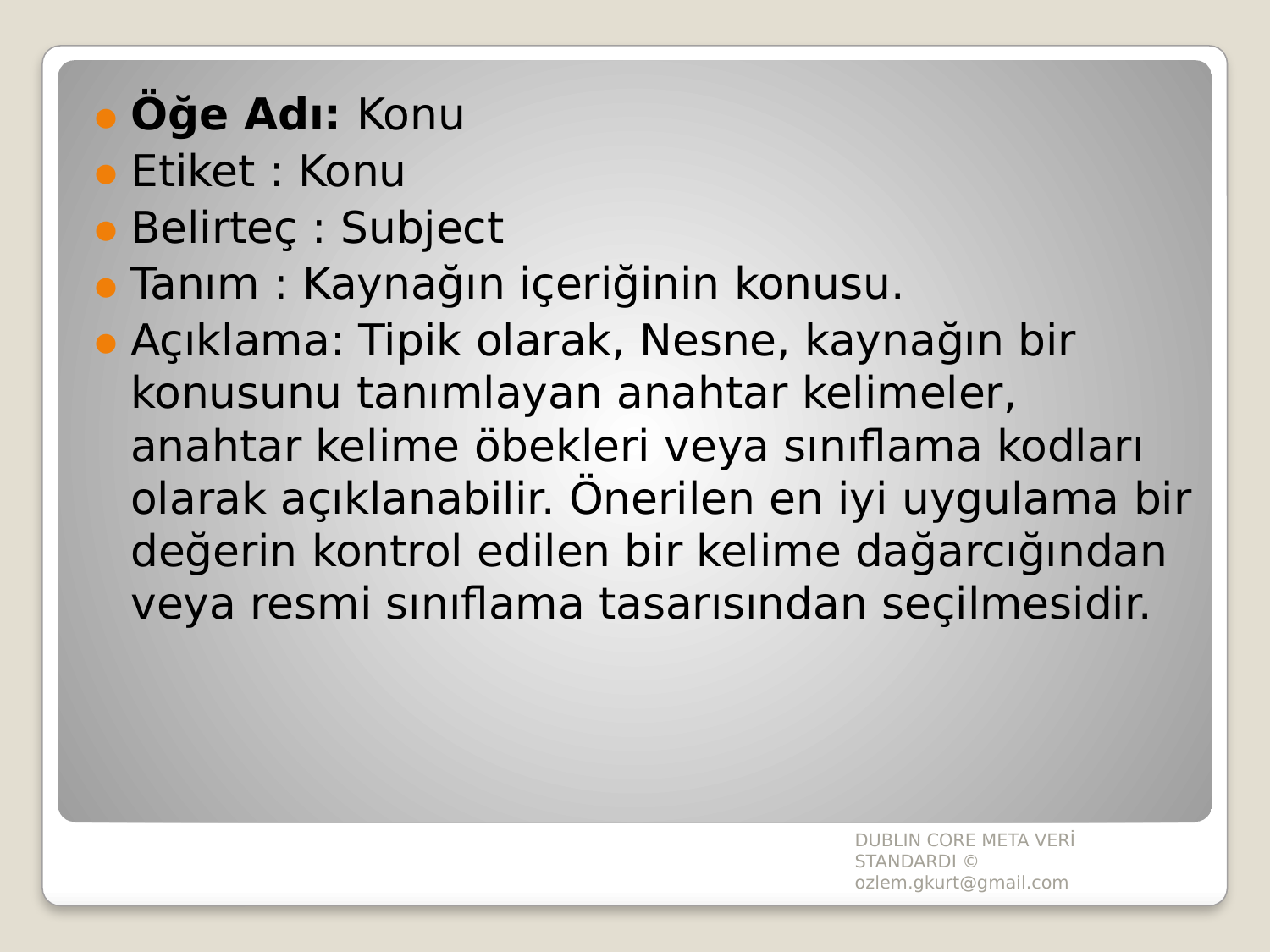

Öğe Adı: Konu
Etiket : Konu
Belirteç : Subject
Tanım : Kaynağın içeriğinin konusu.
Açıklama: Tipik olarak, Nesne, kaynağın bir konusunu tanımlayan anahtar kelimeler, anahtar kelime öbekleri veya sınıflama kodları olarak açıklanabilir. Önerilen en iyi uygulama bir değerin kontrol edilen bir kelime dağarcığından veya resmi sınıflama tasarısından seçilmesidir.

DUBLIN CORE META VERİ STANDARDI © ozlem.gkurt@gmail.com